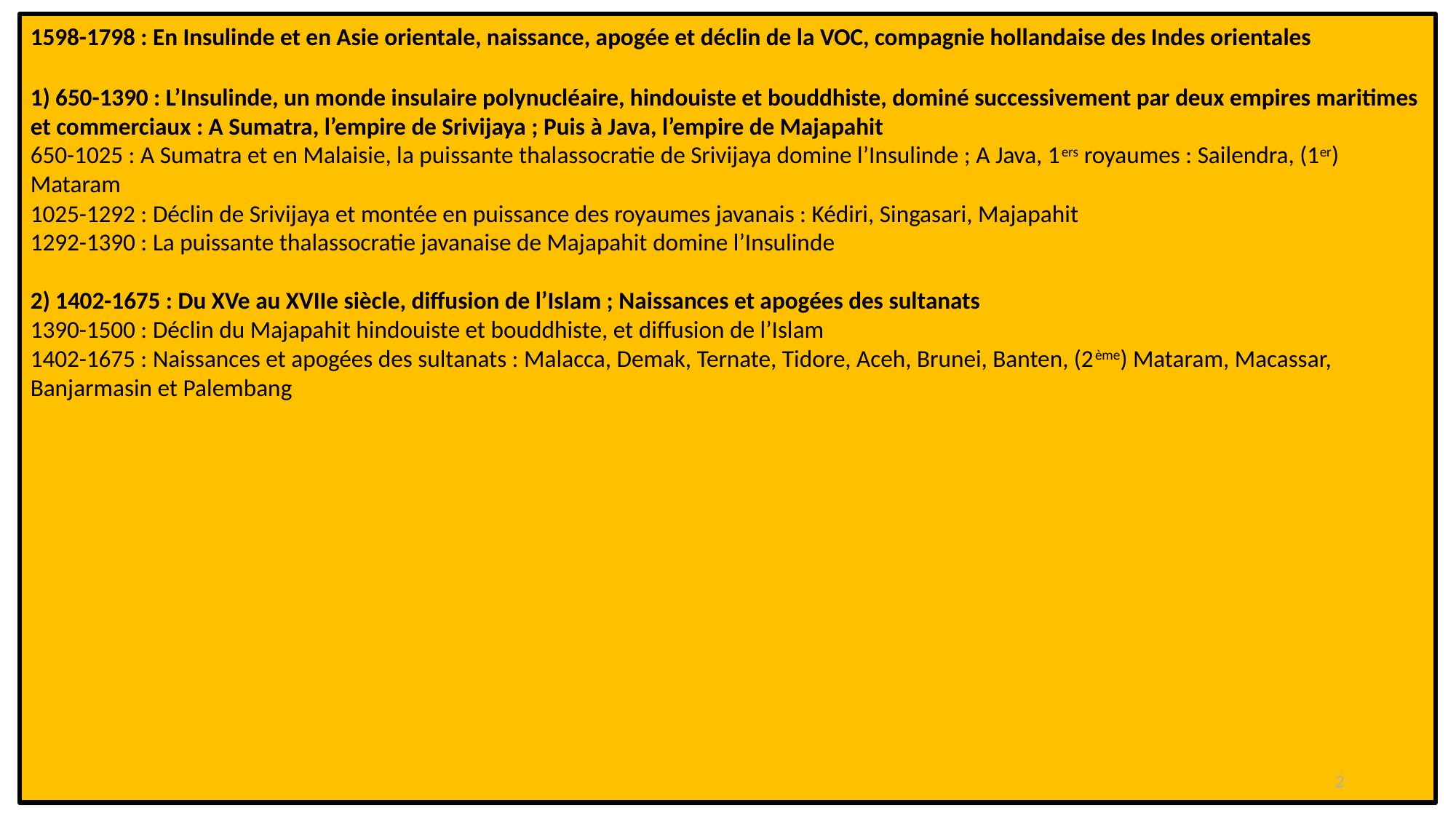

1598-1798 : En Insulinde et en Asie orientale, naissance, apogée et déclin de la VOC, compagnie hollandaise des Indes orientales

1) 650-1390 : L’Insulinde, un monde insulaire polynucléaire, hindouiste et bouddhiste, dominé successivement par deux empires maritimes et commerciaux : A Sumatra, l’empire de Srivijaya ; Puis à Java, l’empire de Majapahit
650-1025 : A Sumatra et en Malaisie, la puissante thalassocratie de Srivijaya domine l’Insulinde ; A Java, 1ers royaumes : Sailendra, (1er) Mataram
1025-1292 : Déclin de Srivijaya et montée en puissance des royaumes javanais : Kédiri, Singasari, Majapahit
1292-1390 : La puissante thalassocratie javanaise de Majapahit domine l’Insulinde

2) 1402-1675 : Du XVe au XVIIe siècle, diffusion de l’Islam ; Naissances et apogées des sultanats
1390-1500 : Déclin du Majapahit hindouiste et bouddhiste, et diffusion de l’Islam
1402-1675 : Naissances et apogées des sultanats : Malacca, Demak, Ternate, Tidore, Aceh, Brunei, Banten, (2ème) Mataram, Macassar, Banjarmasin et Palembang
2